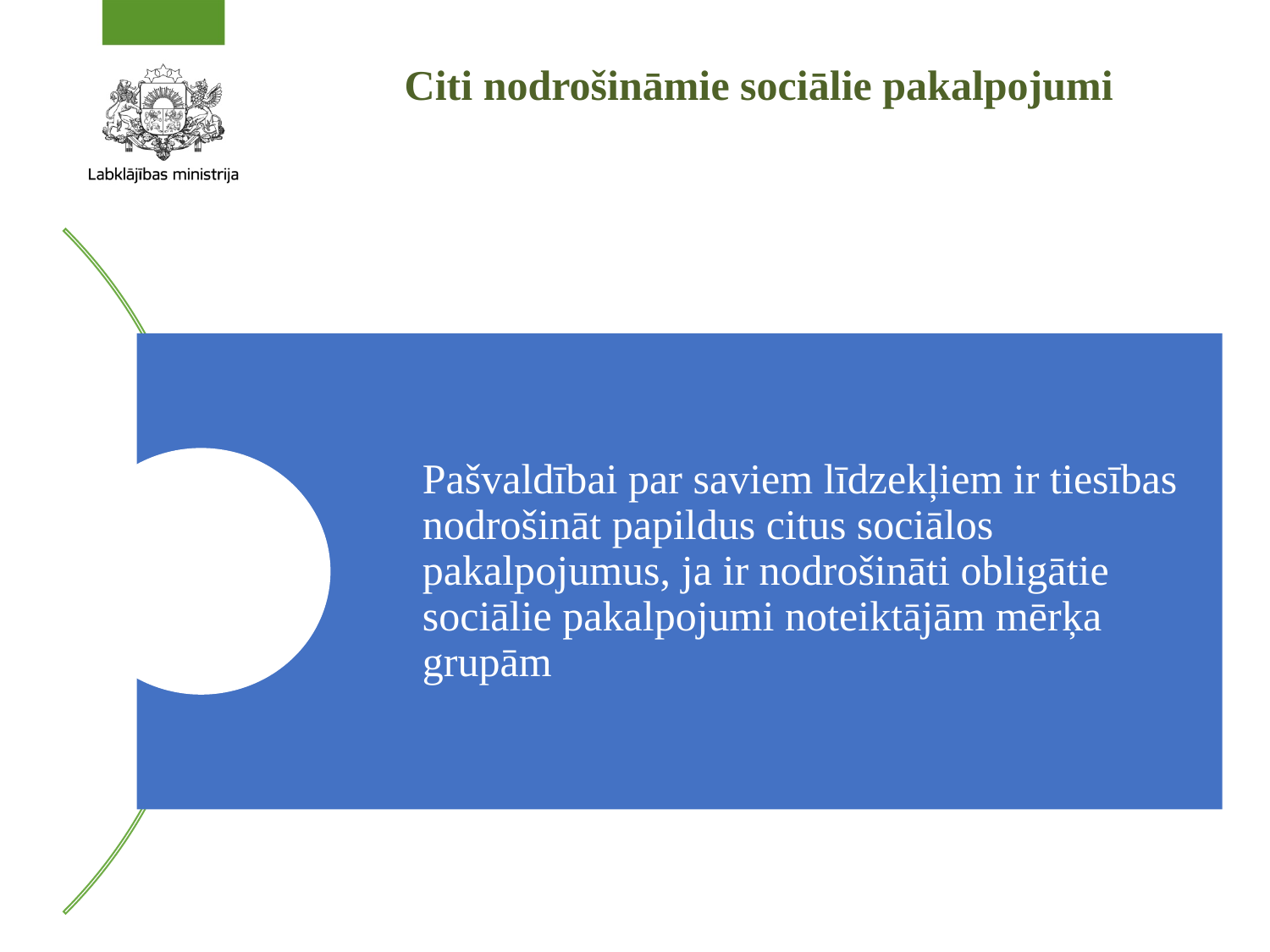

# Citi nodrošināmie sociālie pakalpojumi
Pašvaldībai par saviem līdzekļiem ir tiesības nodrošināt papildus citus sociālos pakalpojumus, ja ir nodrošināti obligātie sociālie pakalpojumi noteiktājām mērķa grupām